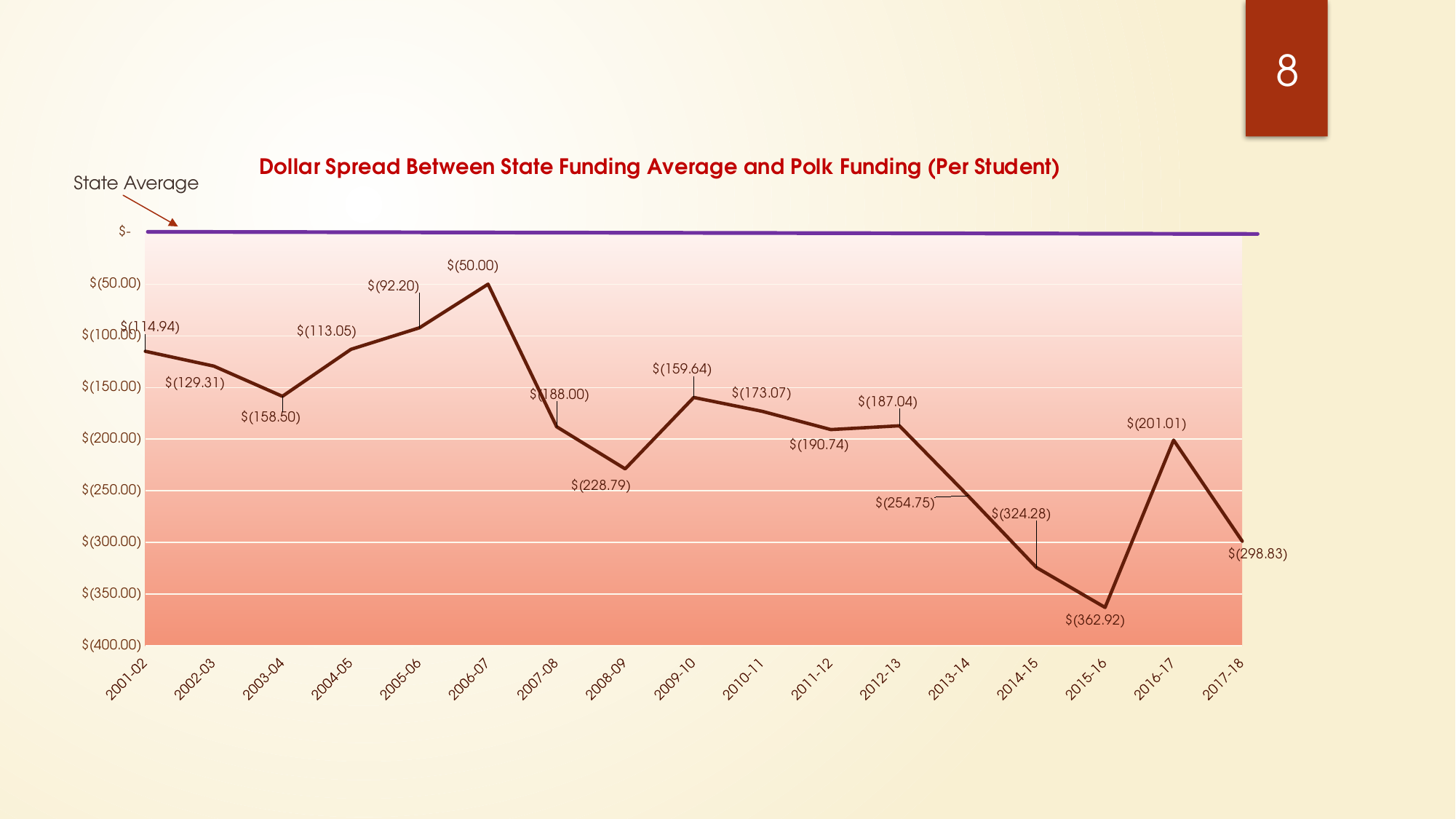

8

### Chart: Dollar Spread Between State Funding Average and Polk Funding (Per Student)

| Category |  |
|---|---|
| 2001-02 | -114.9358180889376 |
| 2002-03 | -129.3135928996535 |
| 2003-04 | -158.49747942756585 |
| 2004-05 | -113.04521494418077 |
| 2005-06 | -92.20331439708025 |
| 2006-07 | -50.0 |
| 2007-08 | -187.99536108798384 |
| 2008-09 | -228.79241516451293 |
| 2009-10 | -159.64000000000033 |
| 2010-11 | -173.07013313492826 |
| 2011-12 | -190.73545909778022 |
| 2012-13 | -187.043482980921 |
| 2013-14 | -254.75312696088895 |
| 2014-15 | -324.28197577170886 |
| 2015-16 | -362.9200000000001 |
| 2016-17 | -201.01000000000022 |
| 2017-18 | -298.8299999999999 |
State Average